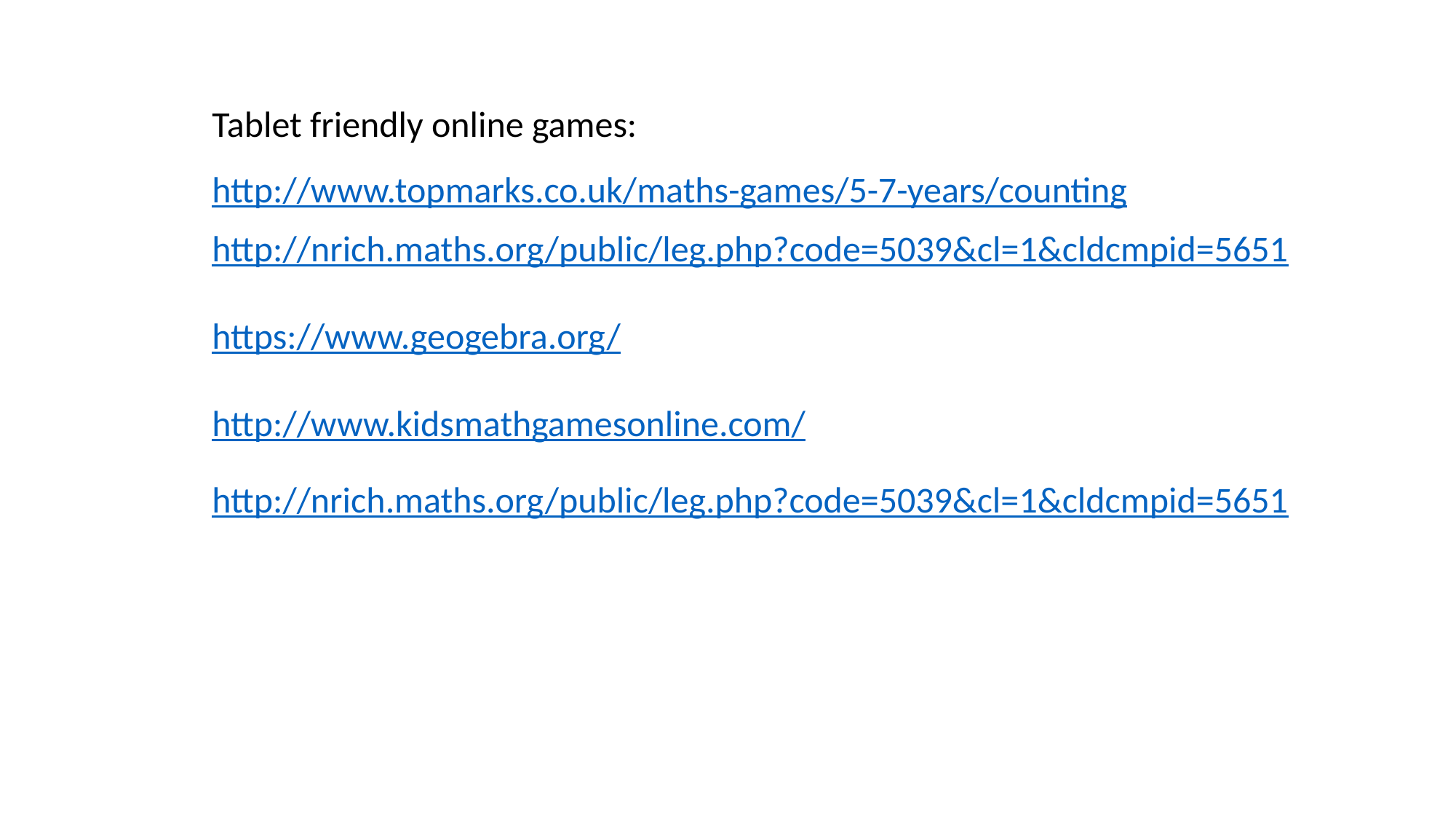

Tablet friendly online games:
http://www.topmarks.co.uk/maths-games/5-7-years/counting
http://nrich.maths.org/public/leg.php?code=5039&cl=1&cldcmpid=5651

https://www.geogebra.org/

http://www.kidsmathgamesonline.com/

http://nrich.maths.org/public/leg.php?code=5039&cl=1&cldcmpid=5651